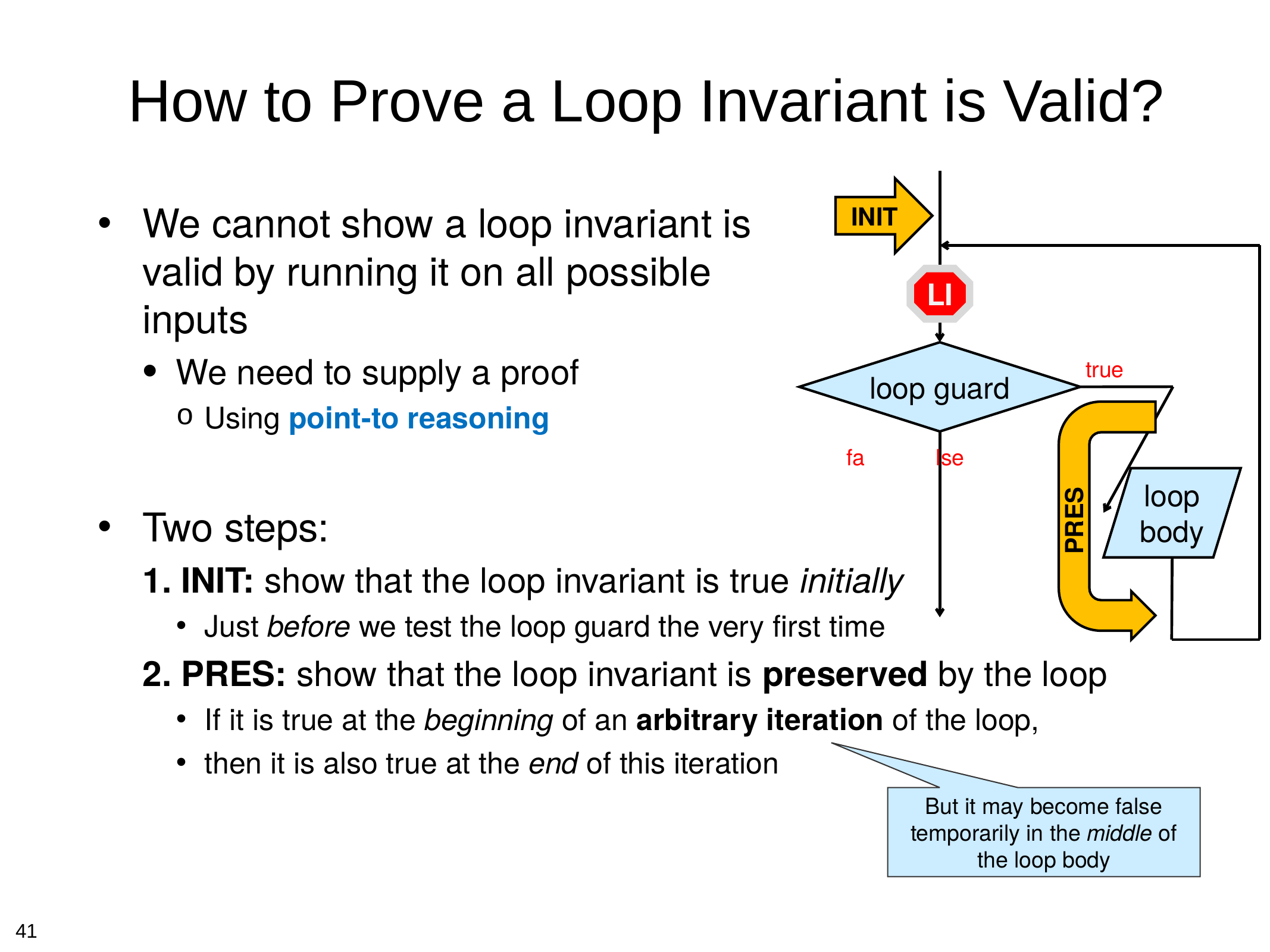

# How to Prove a Loop Invariant is Valid?

INIT
We cannot show a loop invariant is
valid by running it on all possible
inputs
We need to supply a proof
Using point-to reasoning

Two steps:
1. INIT: show that the loop invariant is true initially
Just before we test the loop guard the very first time
2. PRES: show that the loop invariant is preserved by the loop
If it is true at the beginning of an arbitrary iteration of the loop,
then it is also true at the end of this iteration

LI
loop guard
true

fa	lse
loop
body
PRES

But it may become false temporarily in the middle of the loop body
41